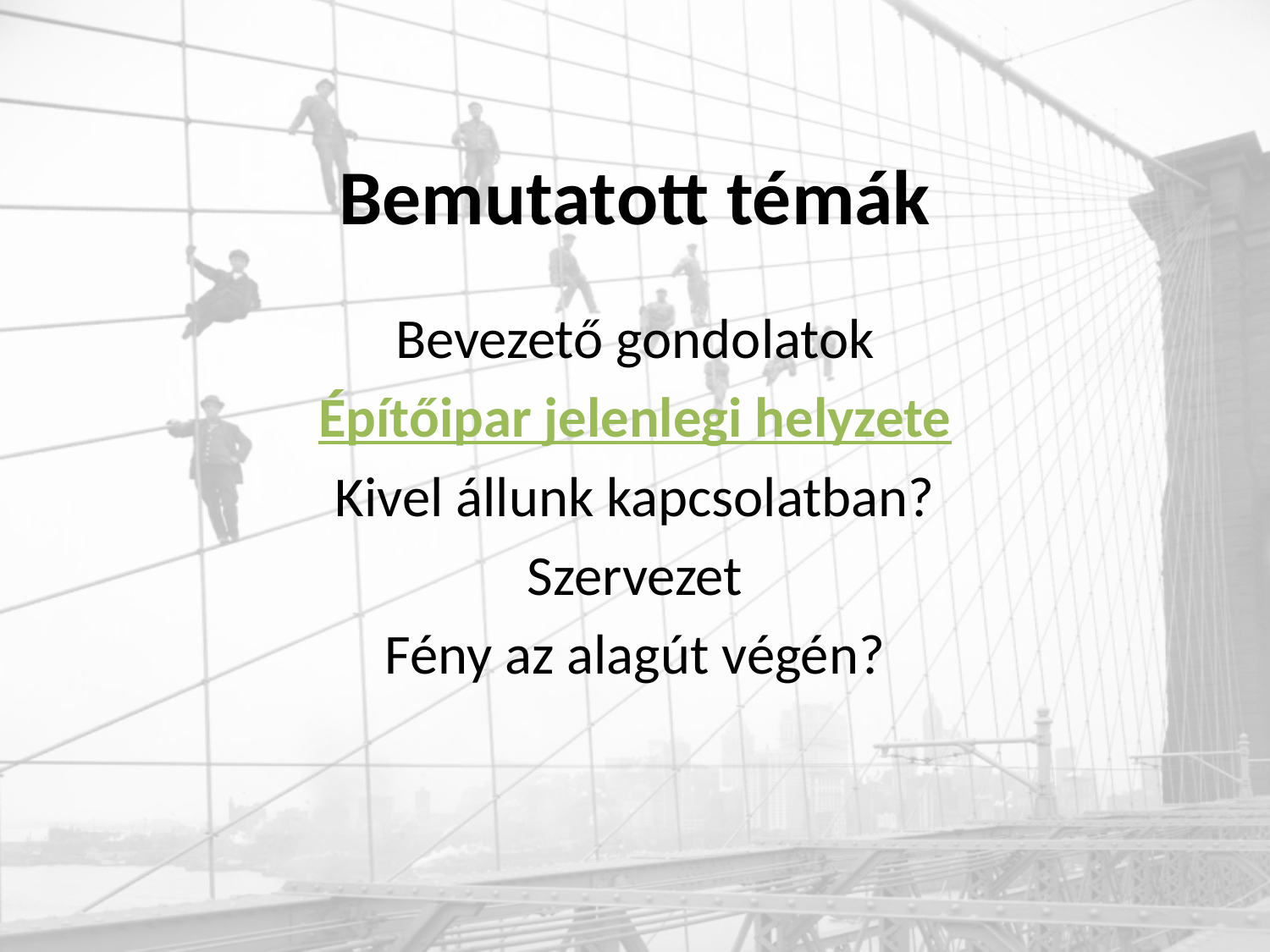

# Bemutatott témák
Bevezető gondolatok
Építőipar jelenlegi helyzete
Kivel állunk kapcsolatban?
Szervezet
Fény az alagút végén?